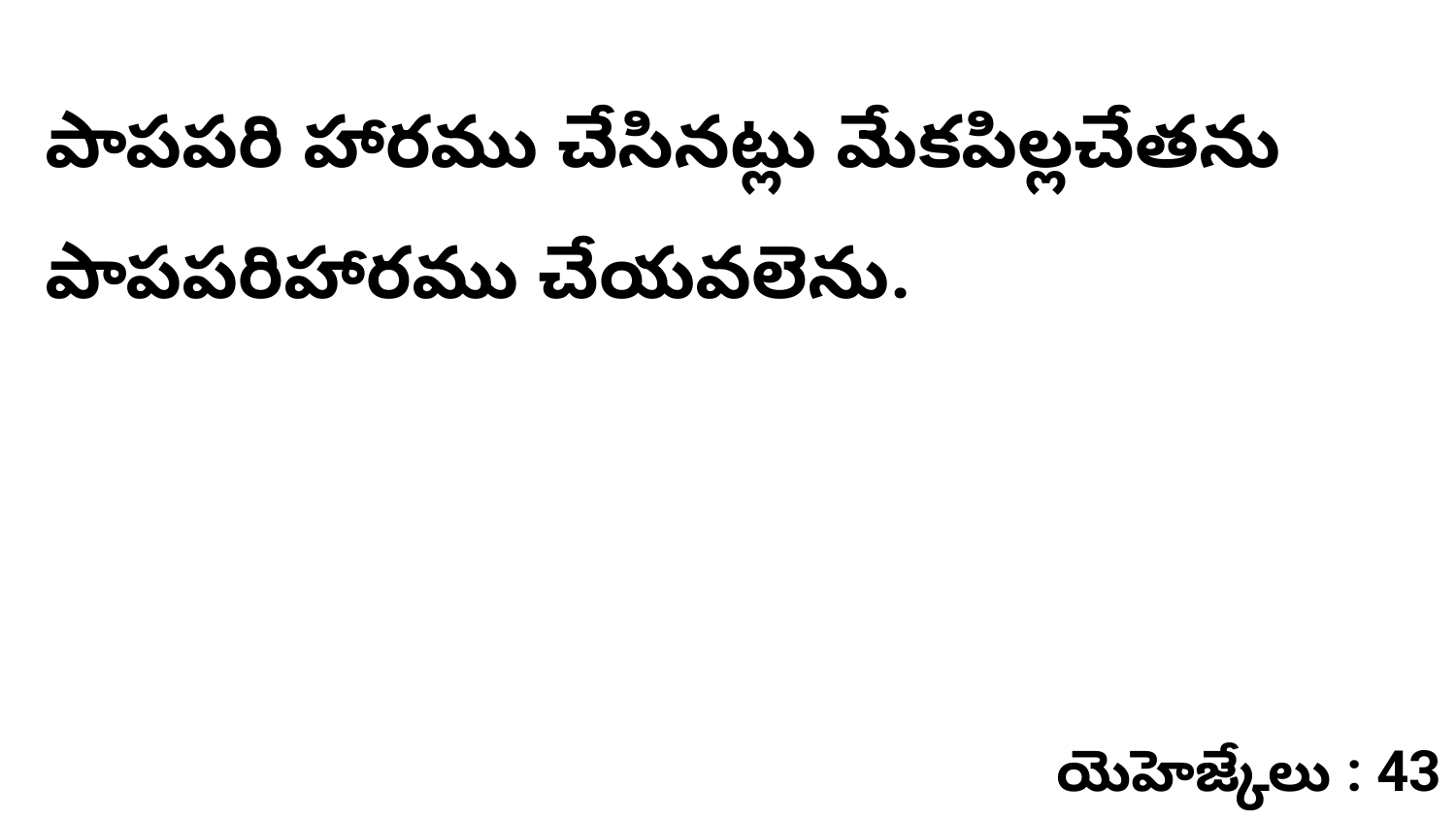

పాపపరి హారము చేసినట్లు మేకపిల్లచేతను పాపపరిహారము చేయవలెను.
యెహెజ్కేలు : 43